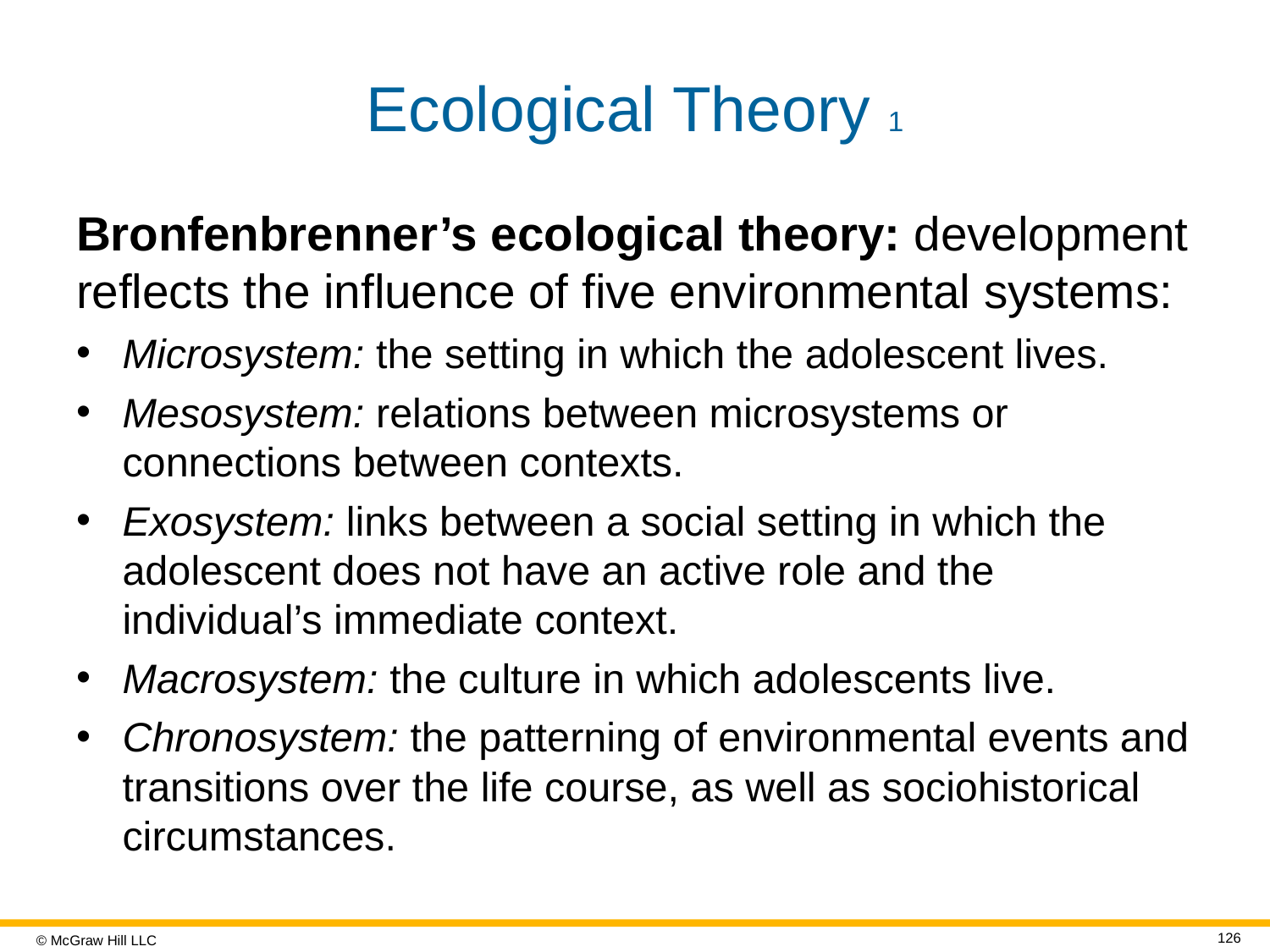

# Ecological Theory 1
Bronfenbrenner’s ecological theory: development reflects the influence of five environmental systems:
Microsystem: the setting in which the adolescent lives.
Mesosystem: relations between microsystems or connections between contexts.
Exosystem: links between a social setting in which the adolescent does not have an active role and the individual’s immediate context.
Macrosystem: the culture in which adolescents live.
Chronosystem: the patterning of environmental events and transitions over the life course, as well as sociohistorical circumstances.
126